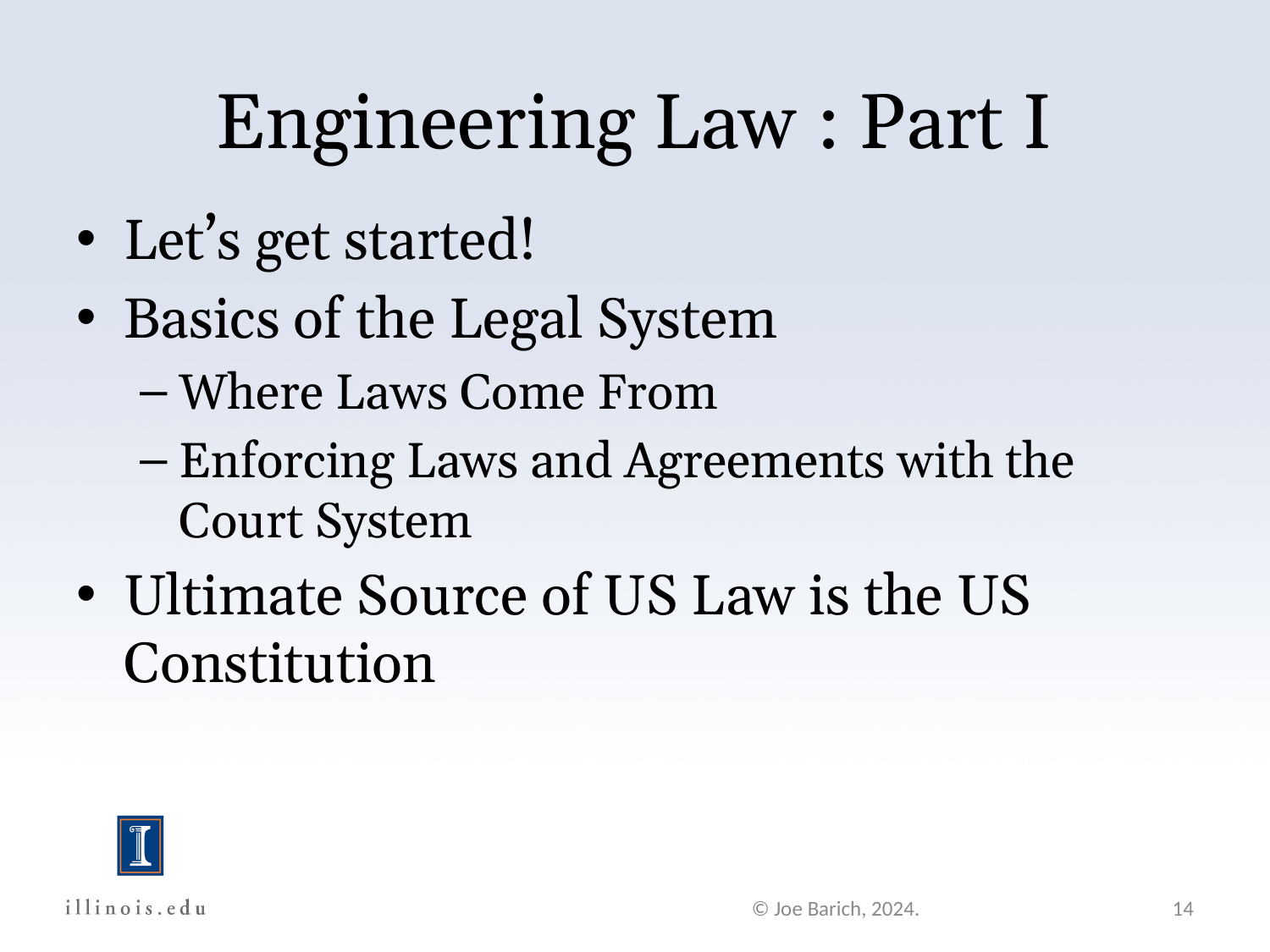

# Engineering Law : Part I
Let’s get started!
Basics of the Legal System
Where Laws Come From
Enforcing Laws and Agreements with the Court System
Ultimate Source of US Law is the US Constitution

© Joe Barich, 2024.
14